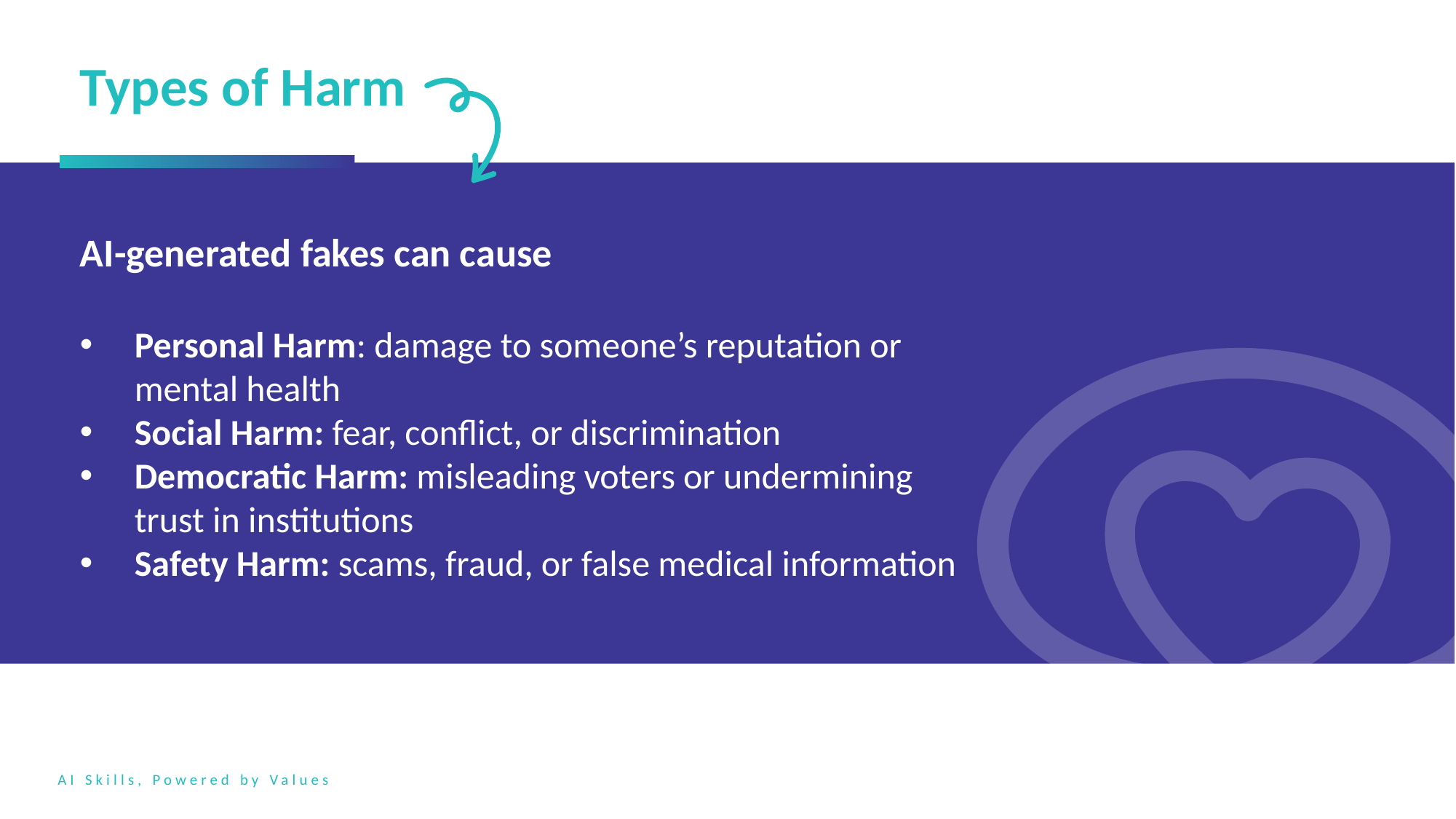

Types of Harm

AI-generated fakes can cause

Personal Harm: damage to someone’s reputation or mental health
Social Harm: fear, conflict, or discrimination
Democratic Harm: misleading voters or undermining trust in institutions
Safety Harm: scams, fraud, or false medical information